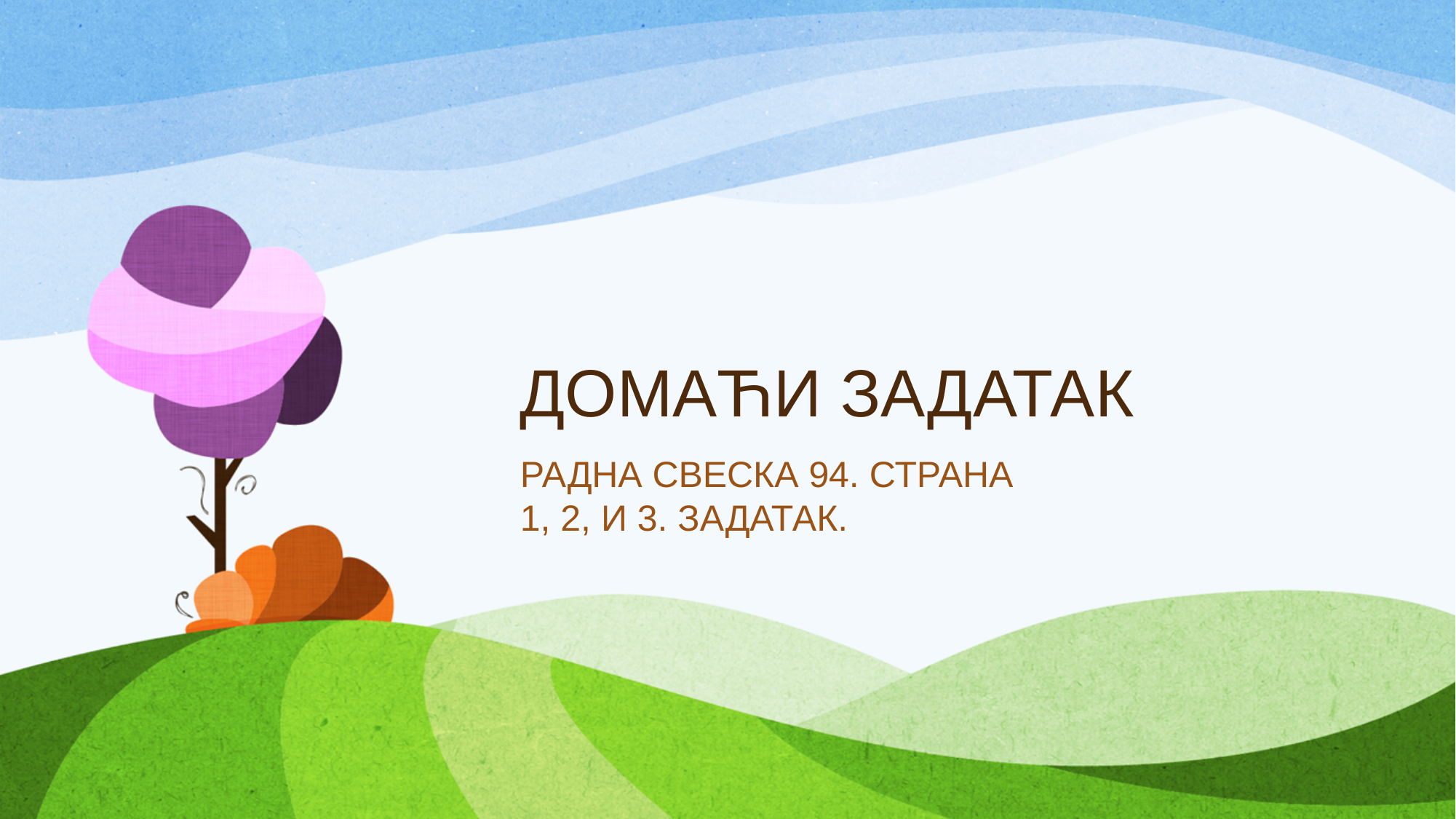

# ДОМАЋИ ЗАДАТАК
РАДНА СВЕСКА 94. СТРАНА
1, 2, И 3. ЗАДАТАК.